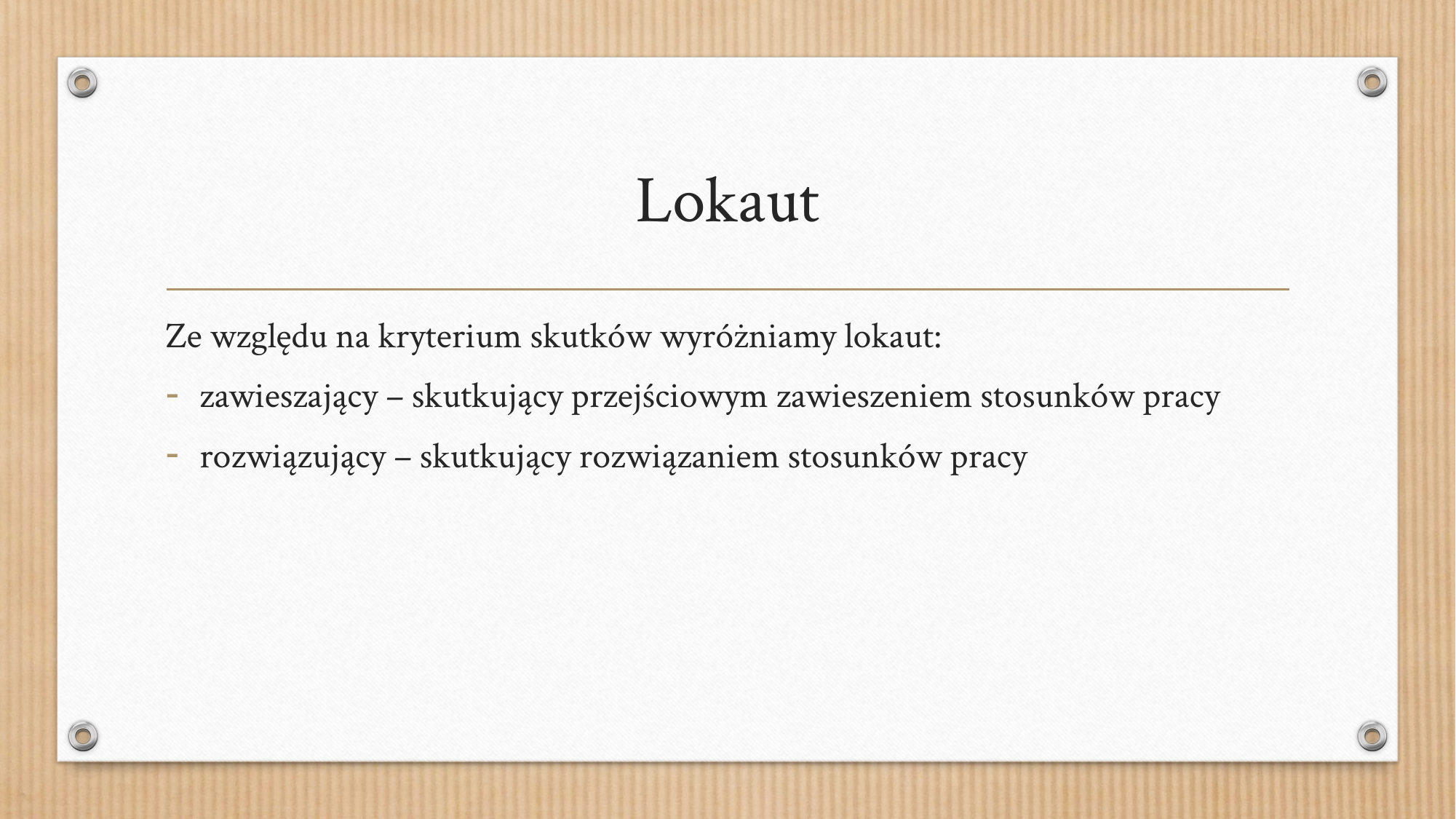

# Lokaut
Ze względu na kryterium skutków wyróżniamy lokaut:
zawieszający – skutkujący przejściowym zawieszeniem stosunków pracy
rozwiązujący – skutkujący rozwiązaniem stosunków pracy